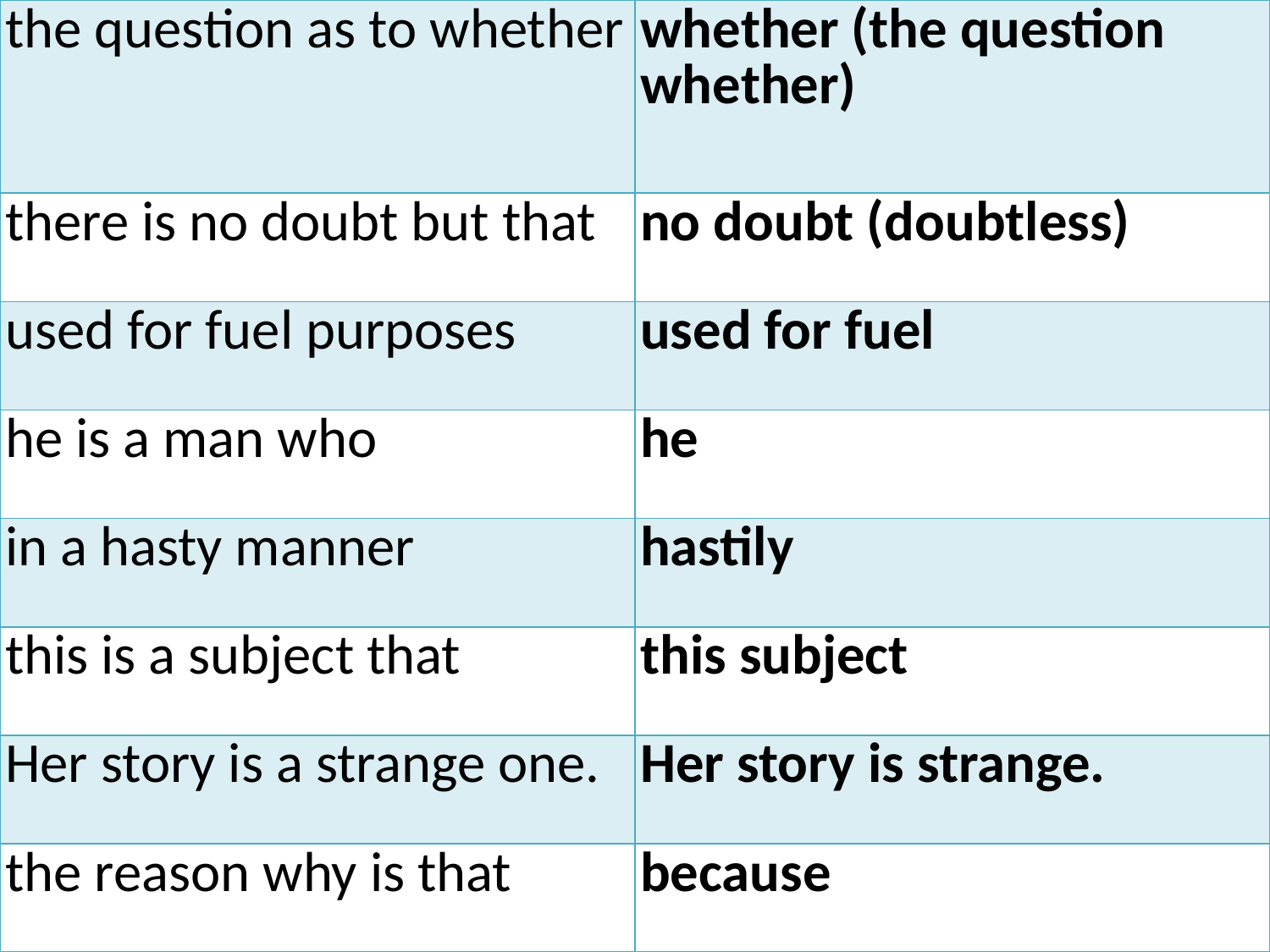

| the question as to whether | whether (the question whether) |
| --- | --- |
| there is no doubt but that | no doubt (doubtless) |
| used for fuel purposes | used for fuel |
| he is a man who | he |
| in a hasty manner | hastily |
| this is a subject that | this subject |
| Her story is a strange one. | Her story is strange. |
| the reason why is that | because |